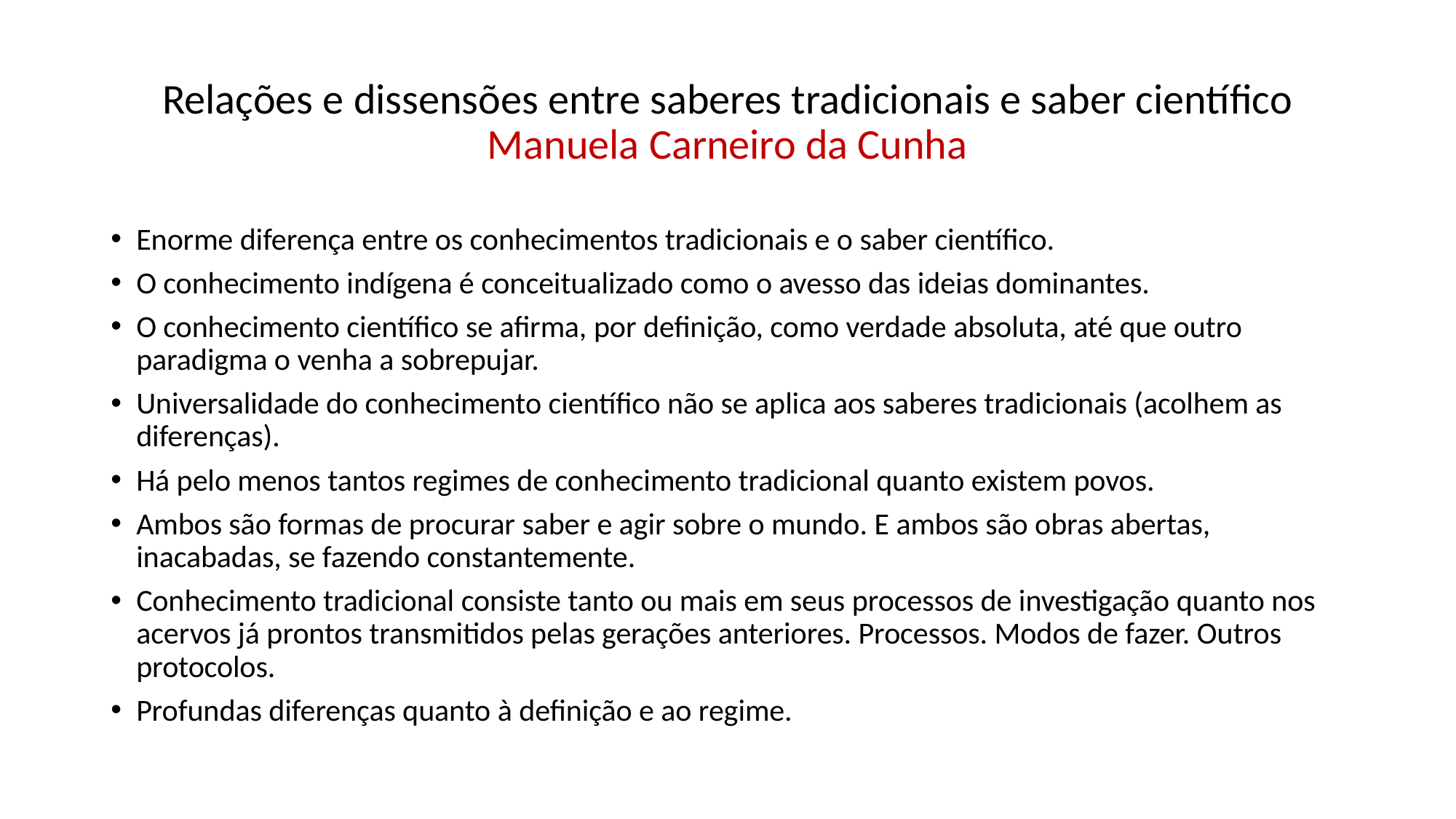

# Relações e dissensões entre saberes tradicionais e saber científico Manuela Carneiro da Cunha
Enorme diferença entre os conhecimentos tradicionais e o saber científico.
O conhecimento indígena é conceitualizado como o avesso das ideias dominantes.
O conhecimento científico se afirma, por definição, como verdade absoluta, até que outro paradigma o venha a sobrepujar.
Universalidade do conhecimento científico não se aplica aos saberes tradicionais (acolhem as diferenças).
Há pelo menos tantos regimes de conhecimento tradicional quanto existem povos.
Ambos são formas de procurar saber e agir sobre o mundo. E ambos são obras abertas, inacabadas, se fazendo constantemente.
Conhecimento tradicional consiste tanto ou mais em seus processos de investigação quanto nos acervos já prontos transmitidos pelas gerações anteriores. Processos. Modos de fazer. Outros protocolos.
Profundas diferenças quanto à definição e ao regime.